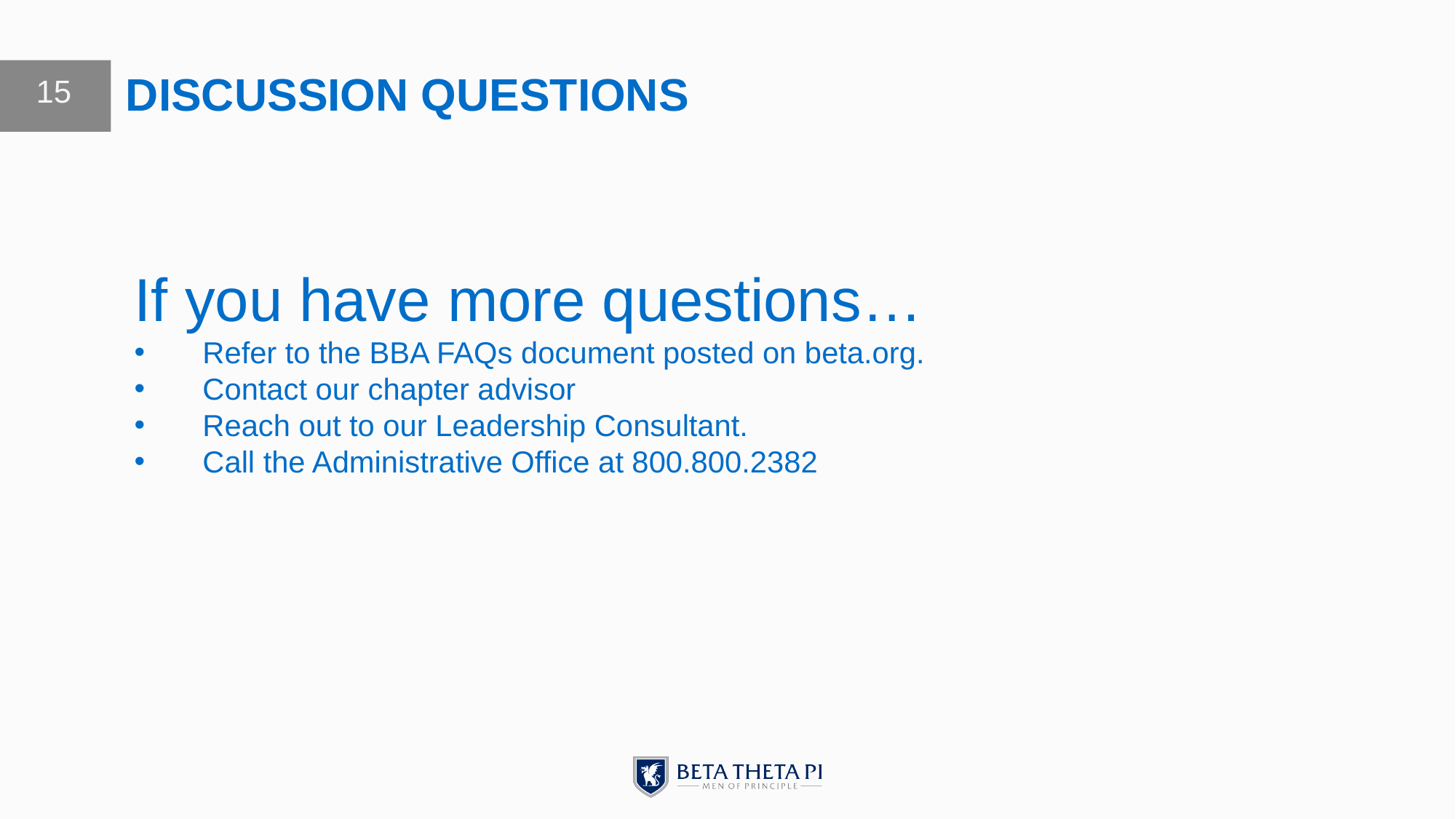

# Discussion Questions
15
If you have more questions…
Refer to the BBA FAQs document posted on beta.org.
Contact our chapter advisor
Reach out to our Leadership Consultant.
Call the Administrative Office at 800.800.2382